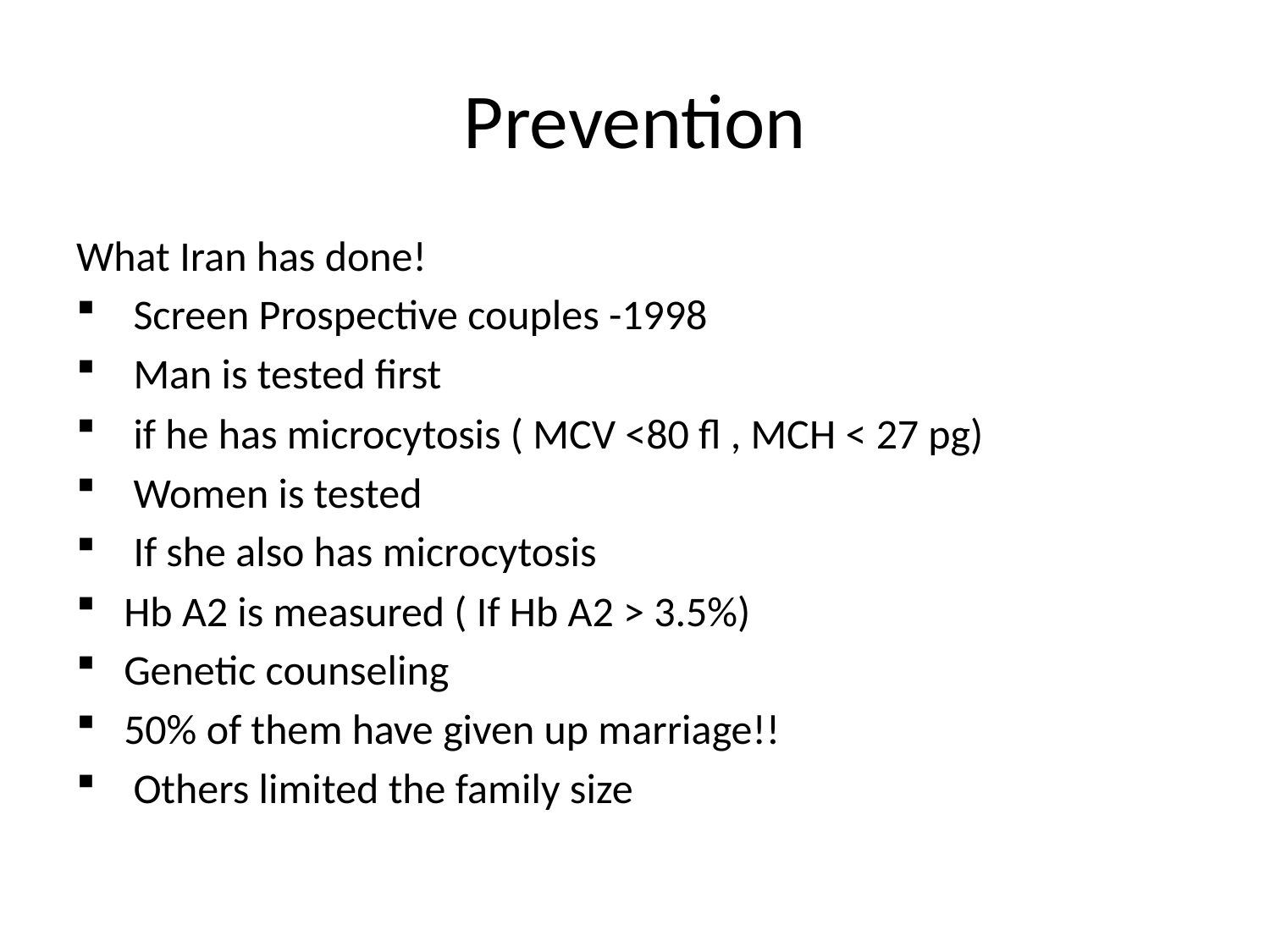

# Prevention
What Iran has done!
 Screen Prospective couples -1998
 Man is tested first
 if he has microcytosis ( MCV <80 fl , MCH < 27 pg)
 Women is tested
 If she also has microcytosis
Hb A2 is measured ( If Hb A2 > 3.5%)
Genetic counseling
50% of them have given up marriage!!
 Others limited the family size